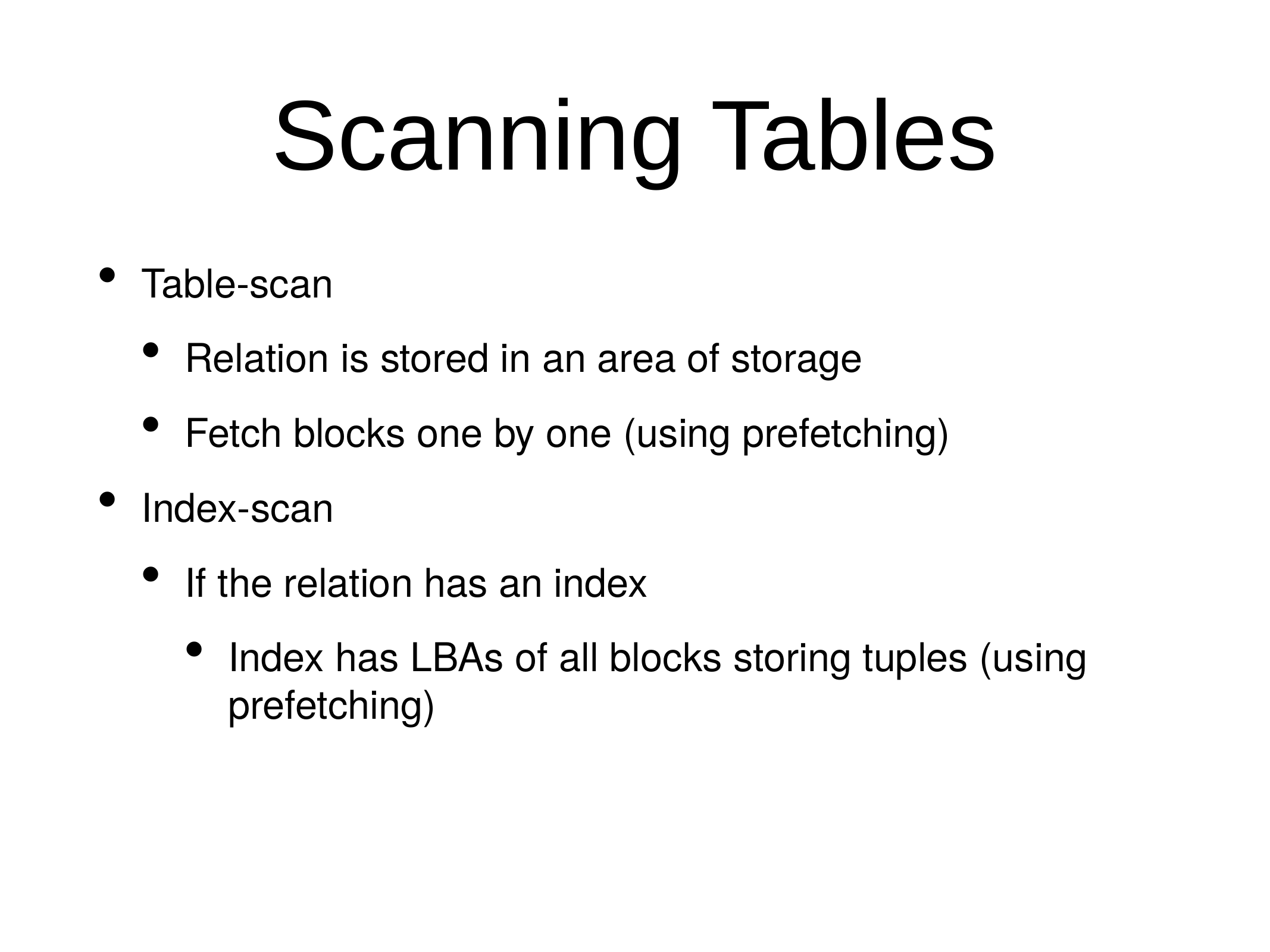

# Scanning Tables
Table-scan
Relation is stored in an area of storage
Fetch blocks one by one (using prefetching)
Index-scan
If the relation has an index
Index has LBAs of all blocks storing tuples (using prefetching)